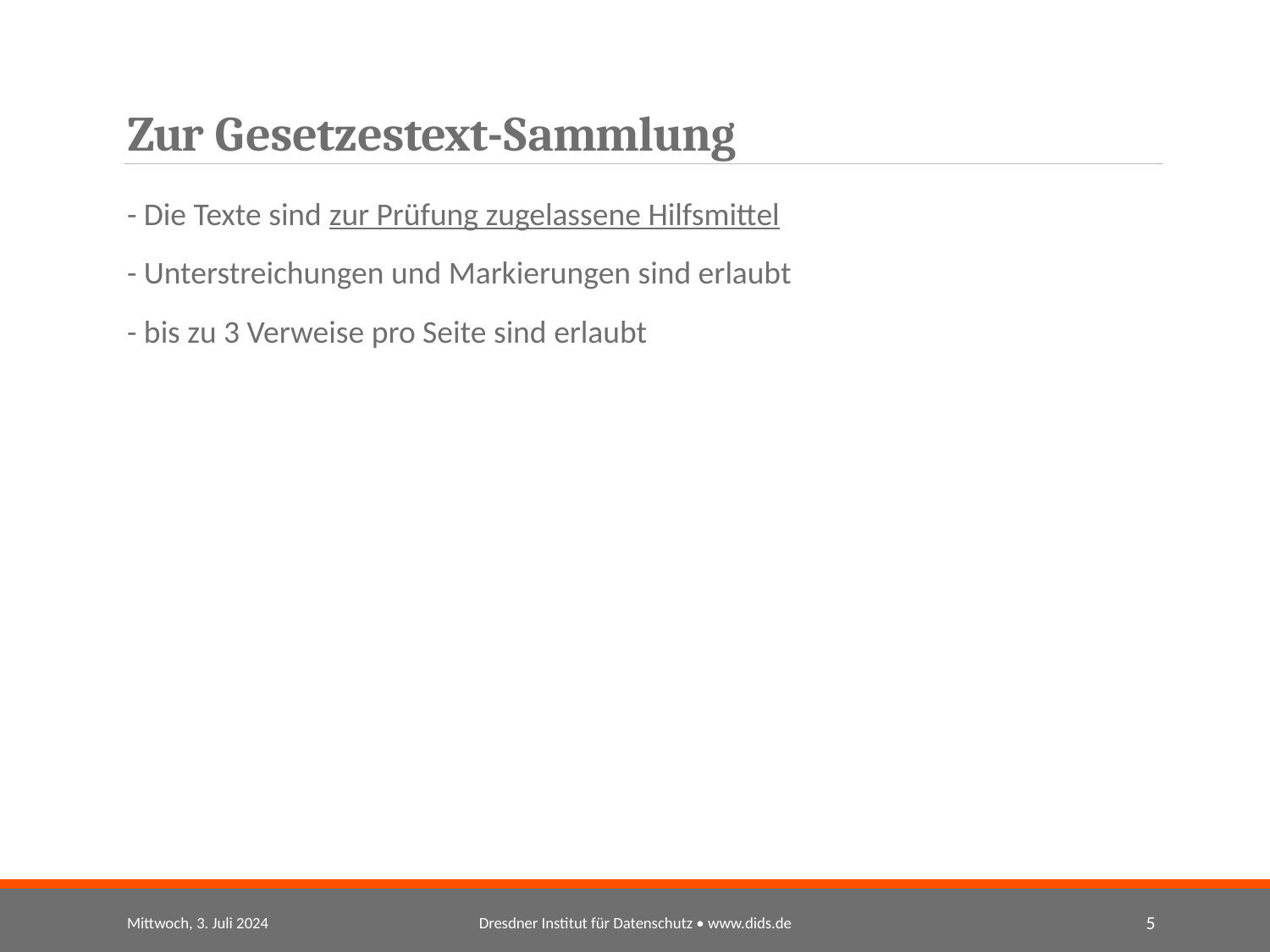

# Zur Gesetzestext-Sammlung
- Die Texte sind zur Prüfung zugelassene Hilfsmittel
- Unterstreichungen und Markierungen sind erlaubt
- bis zu 3 Verweise pro Seite sind erlaubt

Mittwoch, 3. Juli 2024
Dresdner Institut für Datenschutz • www.dids.de
5